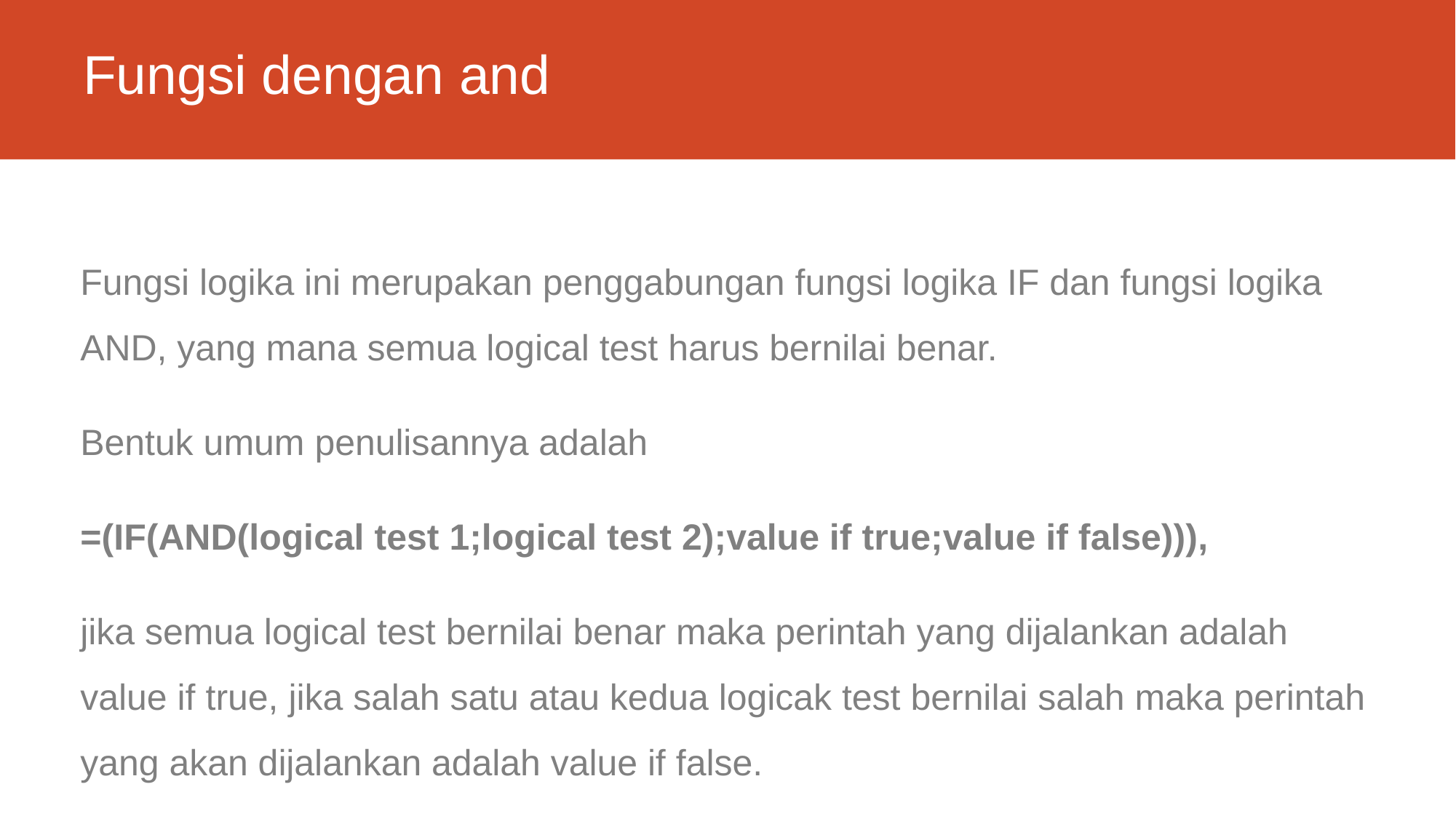

# Fungsi dengan and

Fungsi logika ini merupakan penggabungan fungsi logika IF dan fungsi logika AND, yang mana semua logical test harus bernilai benar.
Bentuk umum penulisannya adalah
=(IF(AND(logical test 1;logical test 2);value if true;value if false))),
jika semua logical test bernilai benar maka perintah yang dijalankan adalah value if true, jika salah satu atau kedua logicak test bernilai salah maka perintah yang akan dijalankan adalah value if false.